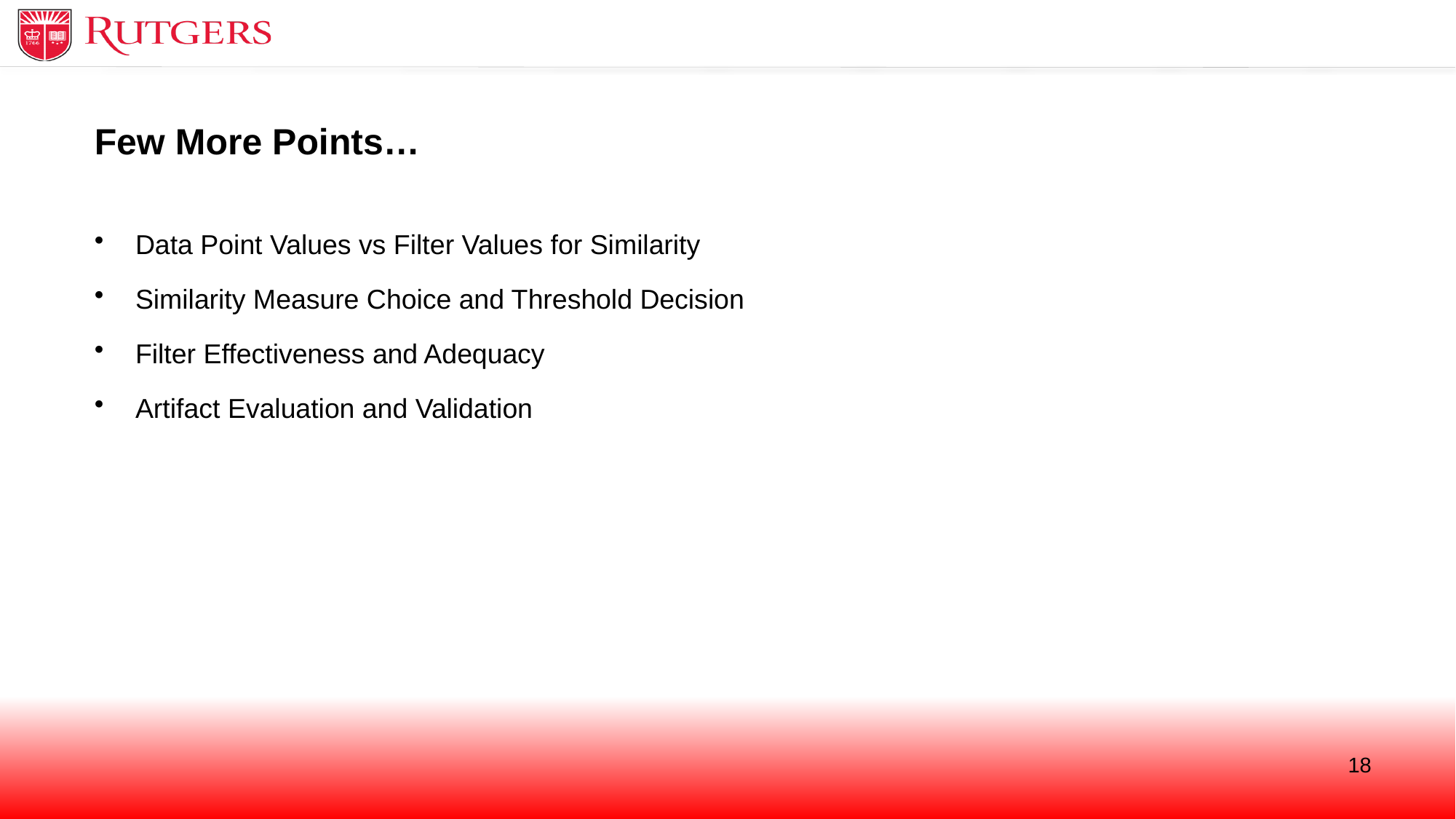

# Few More Points…
Data Point Values vs Filter Values for Similarity
Similarity Measure Choice and Threshold Decision
Filter Effectiveness and Adequacy
Artifact Evaluation and Validation

18